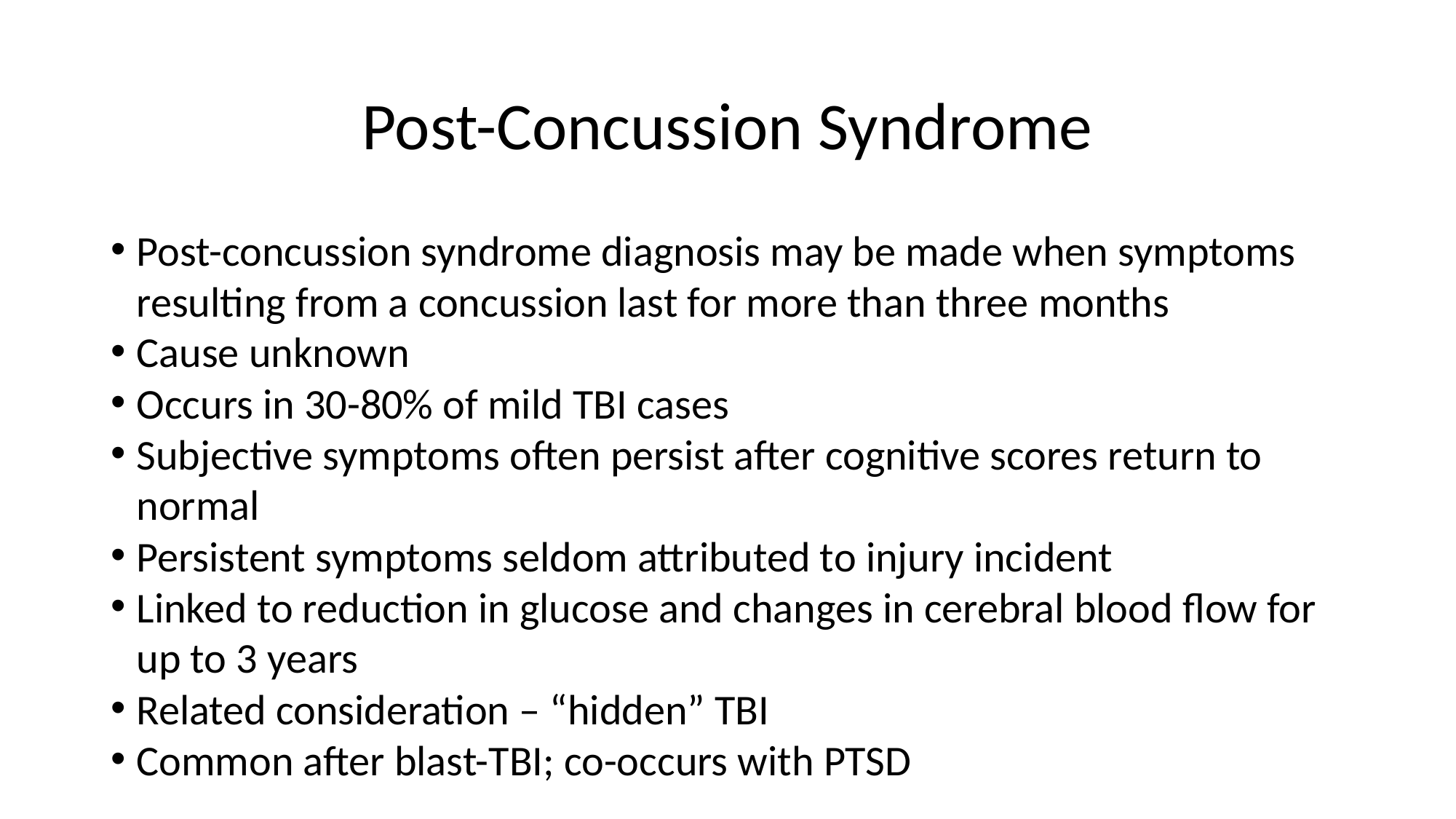

Post-Concussion Syndrome
Post-concussion syndrome diagnosis may be made when symptoms resulting from a concussion last for more than three months
Cause unknown
Occurs in 30-80% of mild TBI cases
Subjective symptoms often persist after cognitive scores return to normal
Persistent symptoms seldom attributed to injury incident
Linked to reduction in glucose and changes in cerebral blood flow for up to 3 years
Related consideration – “hidden” TBI
Common after blast-TBI; co-occurs with PTSD